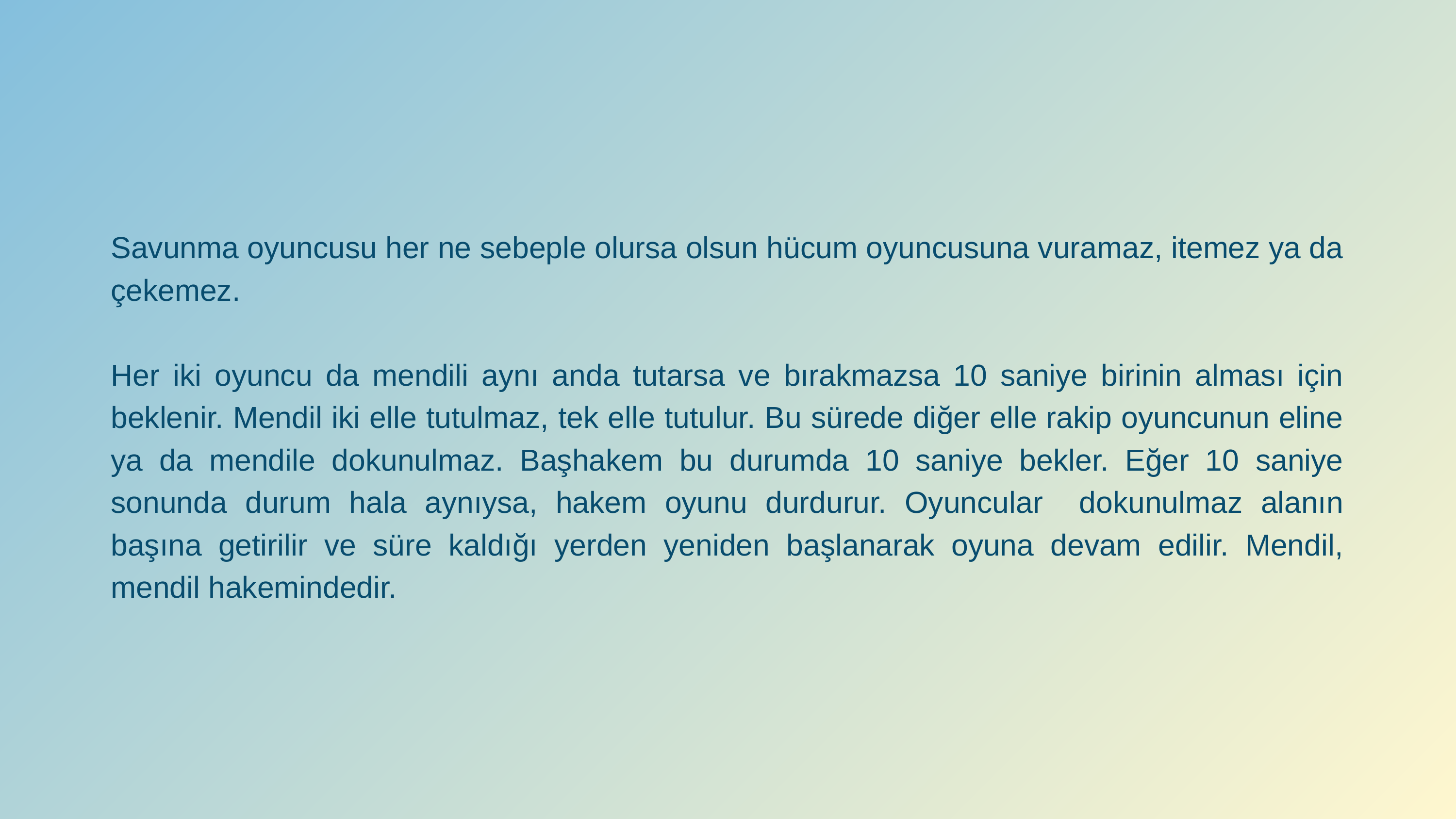

Savunma oyuncusu her ne sebeple olursa olsun hücum oyuncusuna vuramaz, itemez ya da çekemez.

Her iki oyuncu da mendili aynı anda tutarsa ve bırakmazsa 10 saniye birinin alması için beklenir. Mendil iki elle tutulmaz, tek elle tutulur. Bu sürede diğer elle rakip oyuncunun eline ya da mendile dokunulmaz. Başhakem bu durumda 10 saniye bekler. Eğer 10 saniye sonunda durum hala aynıysa, hakem oyunu durdurur. Oyuncular  dokunulmaz alanın başına getirilir ve süre kaldığı yerden yeniden başlanarak oyuna devam edilir. Mendil, mendil hakemindedir.